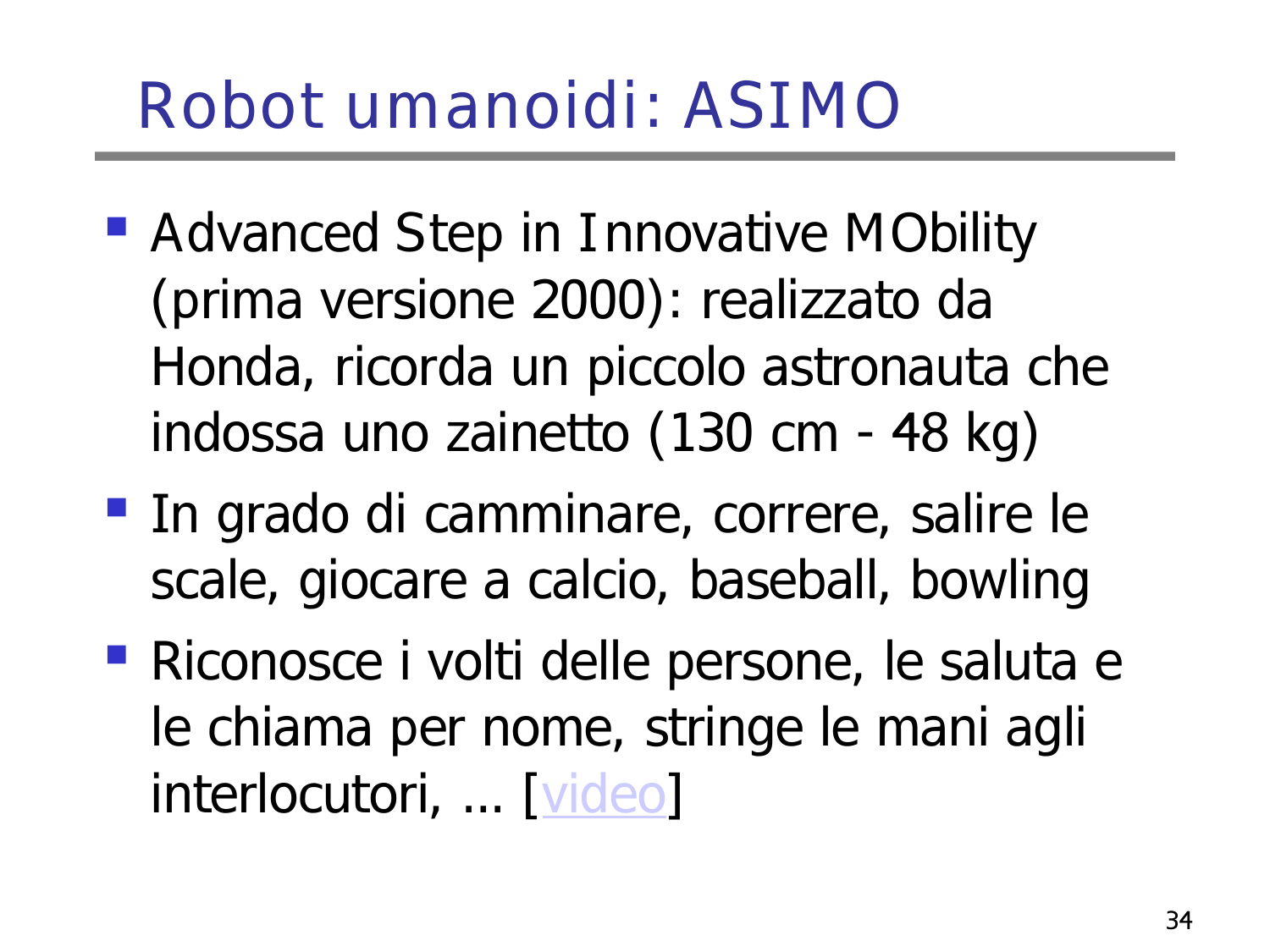

Robot umanoidi: ASIMO

Advanced Step in Innovative MObility (prima versione 2000): realizzato da Honda, ricorda un piccolo astronauta che indossa uno zainetto (130 cm - 48 kg)
In grado di camminare, correre, salire le scale, giocare a calcio, baseball, bowling
Riconosce i volti delle persone, le saluta e le chiama per nome, stringe le mani agli interlocutori, … [video]

34